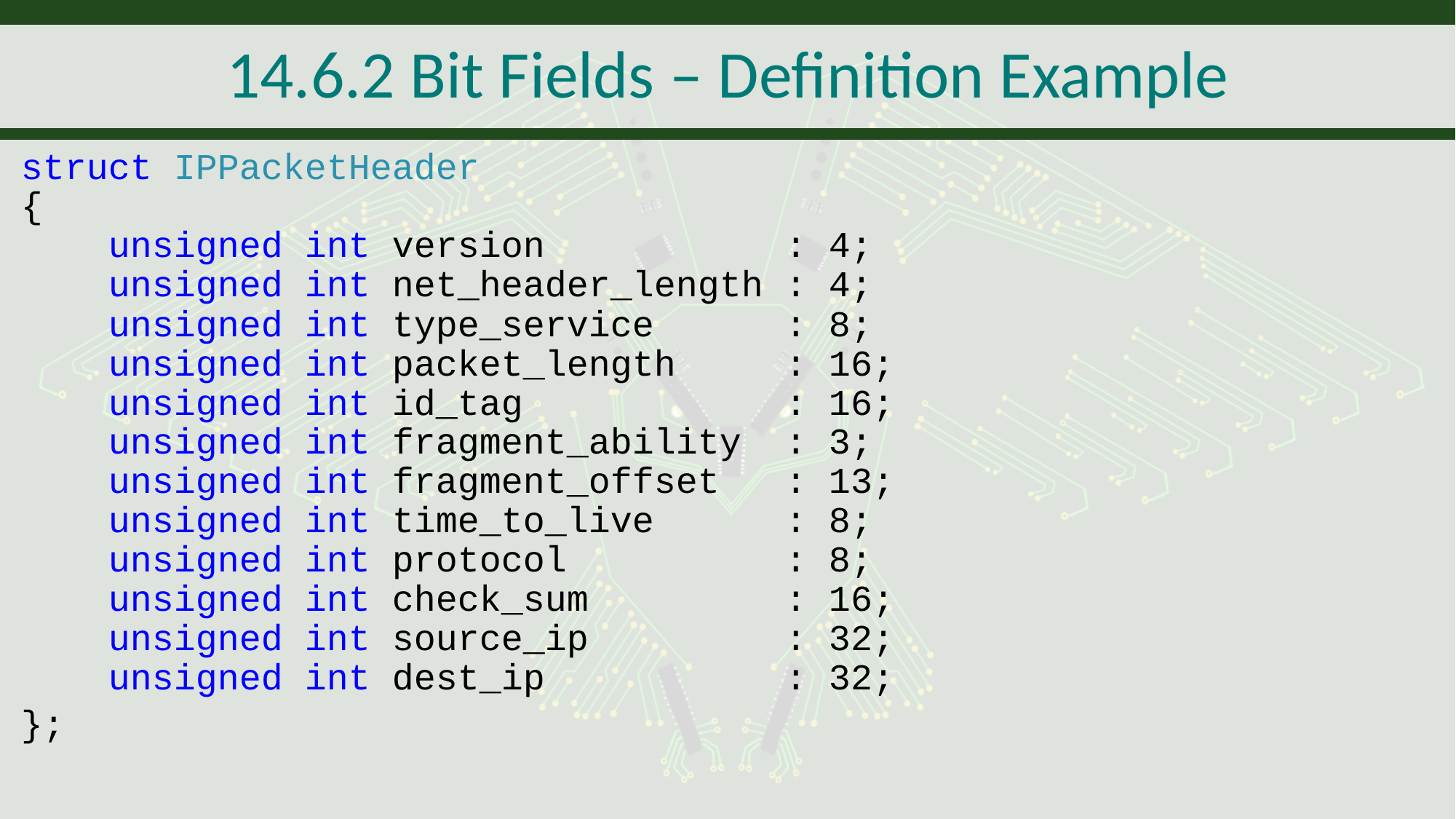

# 14.6.2 Bit Fields – Definition Example
struct IPPacketHeader
{
    unsigned int version           : 4;
    unsigned int net_header_length : 4;
    unsigned int type_service      : 8;
    unsigned int packet_length     : 16;
    unsigned int id_tag            : 16;
    unsigned int fragment_ability  : 3;
    unsigned int fragment_offset   : 13;
    unsigned int time_to_live      : 8;
    unsigned int protocol          : 8;
    unsigned int check_sum         : 16;
    unsigned int source_ip         : 32;
    unsigned int dest_ip           : 32;
};